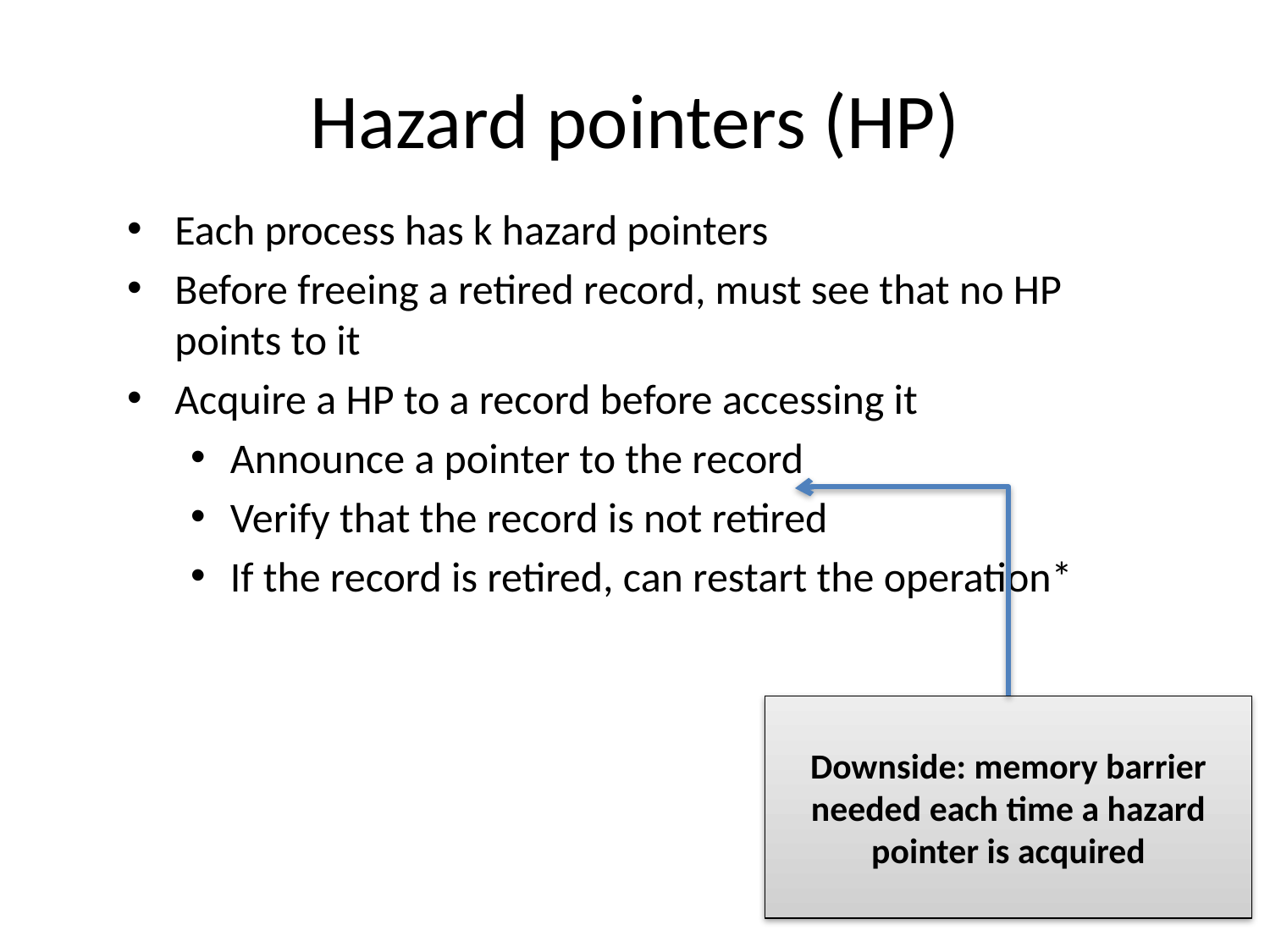

# Hazard pointers (HP)
Each process has k hazard pointers
Before freeing a retired record, must see that no HP points to it
Acquire a HP to a record before accessing it
Announce a pointer to the record
Verify that the record is not retired
If the record is retired, can restart the operation*
Downside: memory barrier needed each time a hazard pointer is acquired